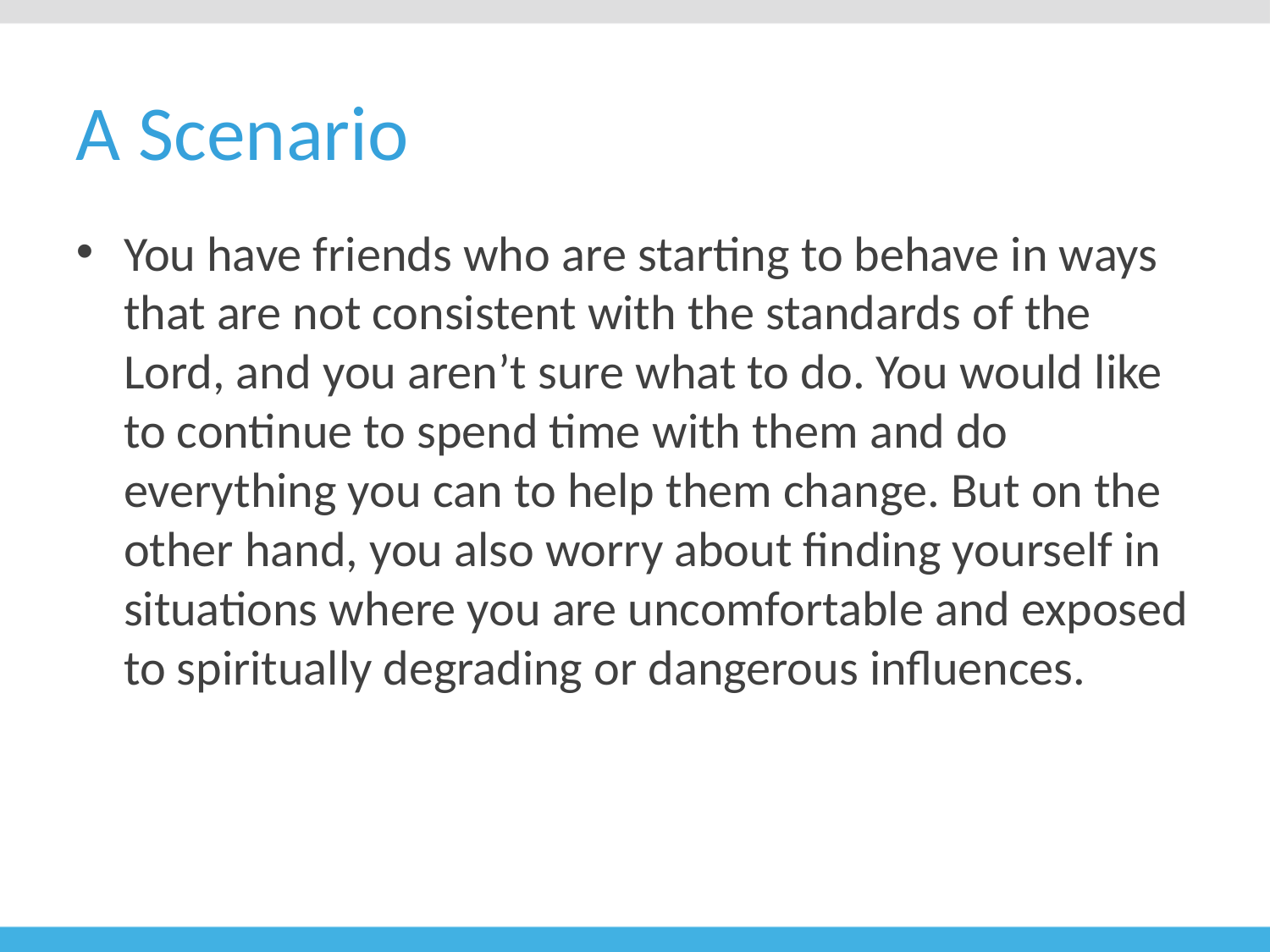

# A Scenario
You have friends who are starting to behave in ways that are not consistent with the standards of the Lord, and you aren’t sure what to do. You would like to continue to spend time with them and do everything you can to help them change. But on the other hand, you also worry about finding yourself in situations where you are uncomfortable and exposed to spiritually degrading or dangerous influences.